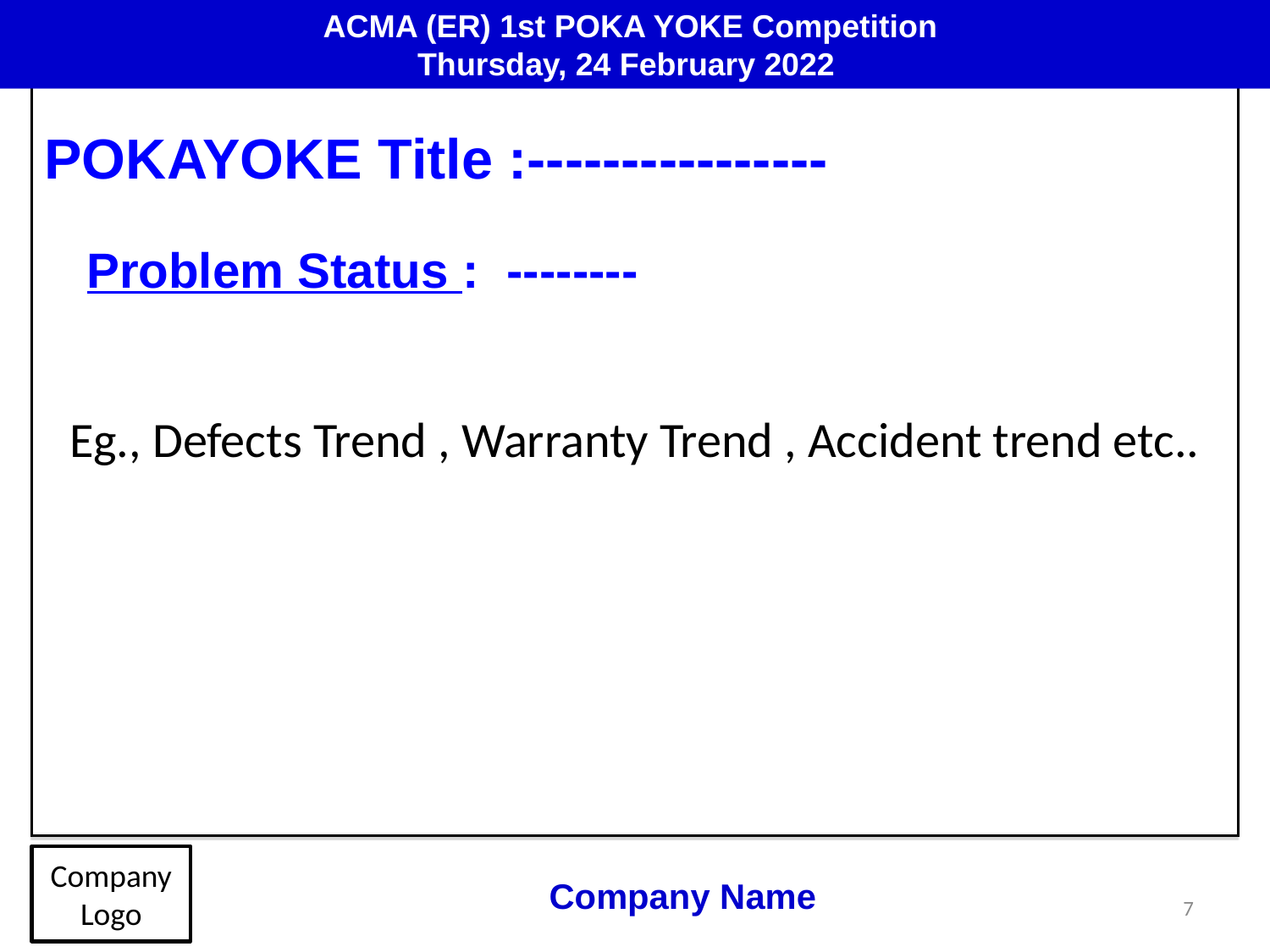

ACMA (ER) 1st POKA YOKE Competition
Thursday, 24 February 2022

# POKAYOKE Title :----------------
Problem Status :  --------

Eg., Defects Trend , Warranty Trend , Accident trend etc..
Company Logo
Company Name
7